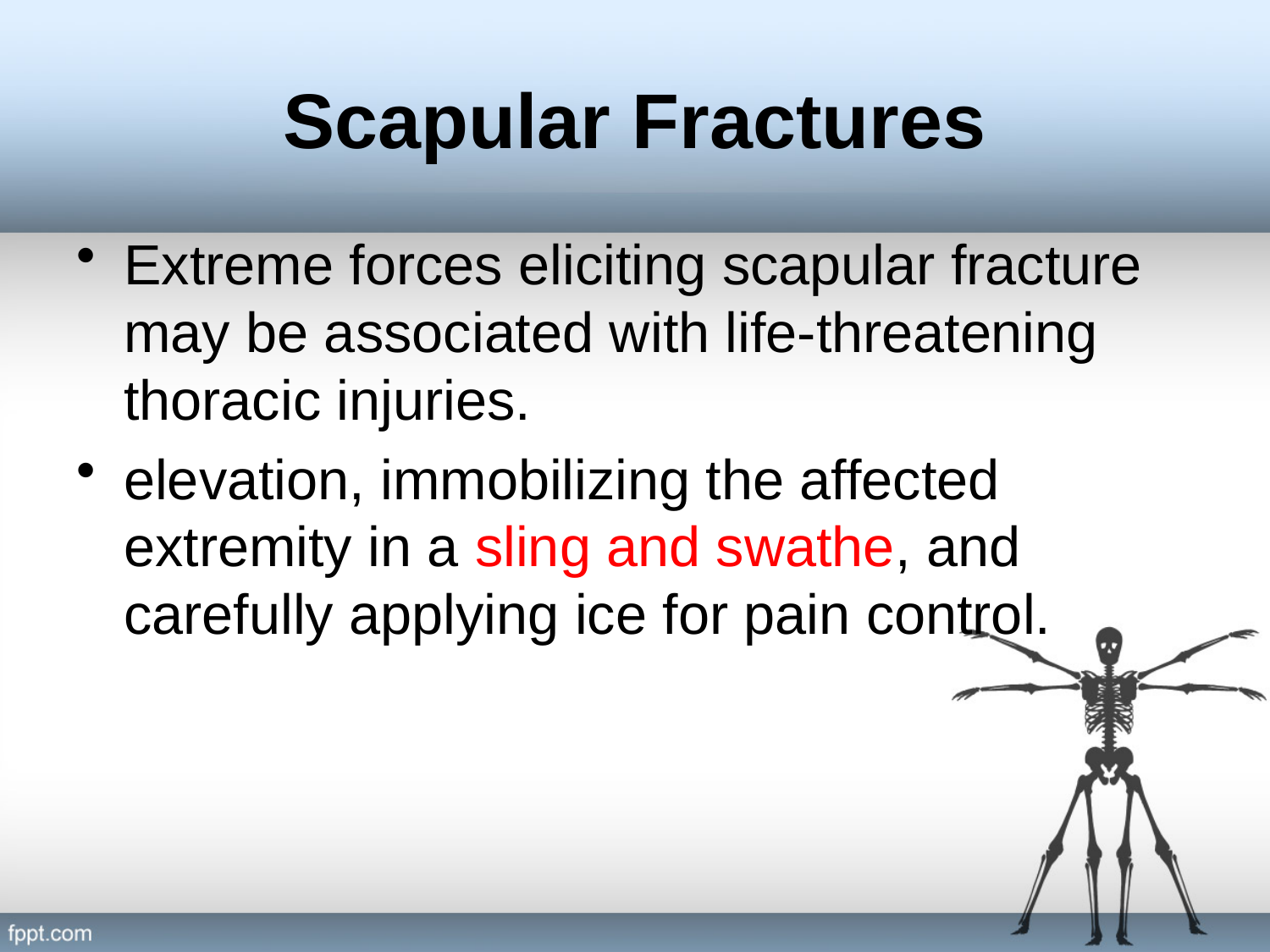

# Scapular Fractures
Extreme forces eliciting scapular fracture may be associated with life-threatening thoracic injuries.
elevation, immobilizing the affected extremity in a sling and swathe, and carefully applying ice for pain control.